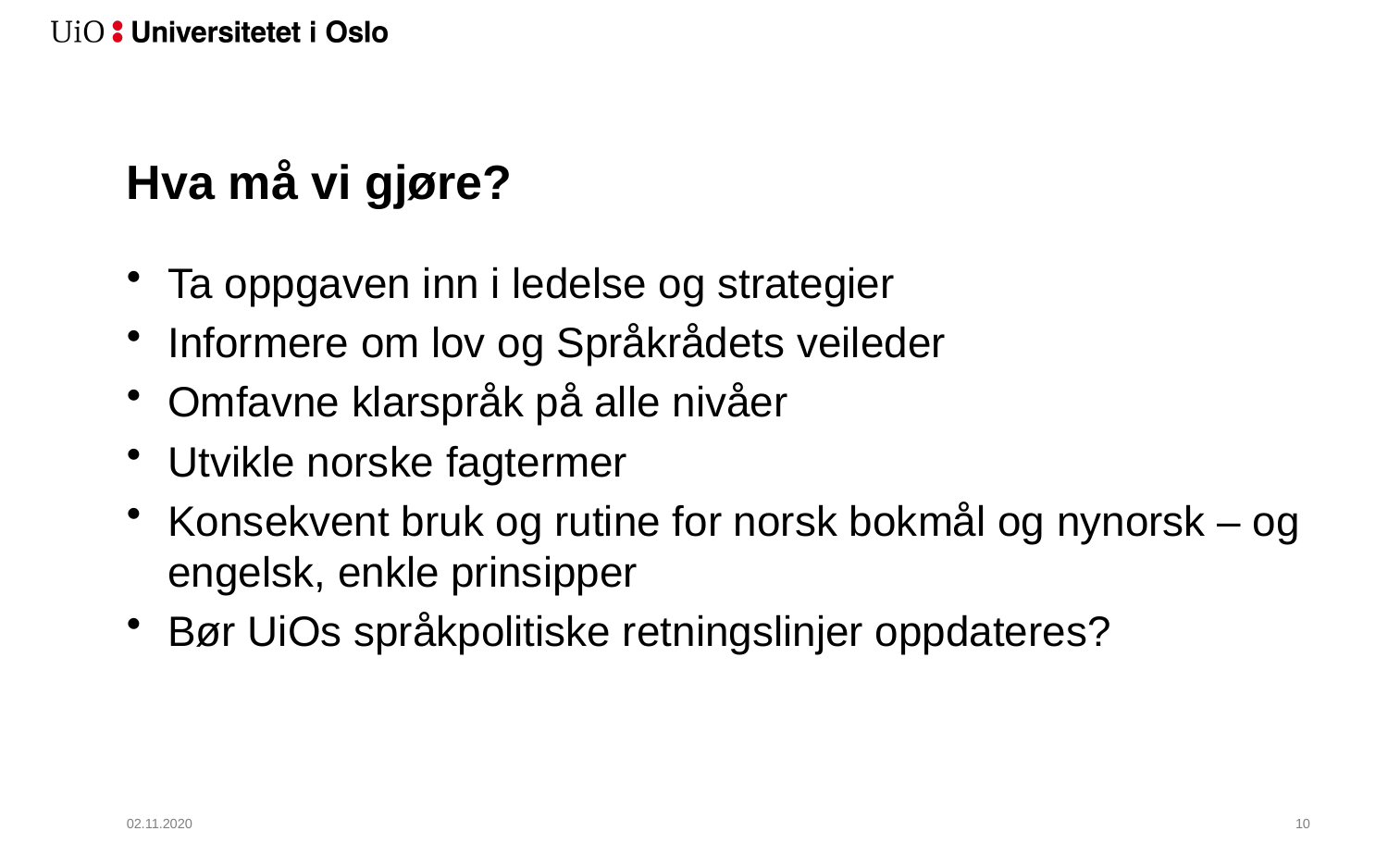

# Hva må vi gjøre?
Ta oppgaven inn i ledelse og strategier
Informere om lov og Språkrådets veileder
Omfavne klarspråk på alle nivåer
Utvikle norske fagtermer
Konsekvent bruk og rutine for norsk bokmål og nynorsk – og engelsk, enkle prinsipper
Bør UiOs språkpolitiske retningslinjer oppdateres?
02.11.2020
10